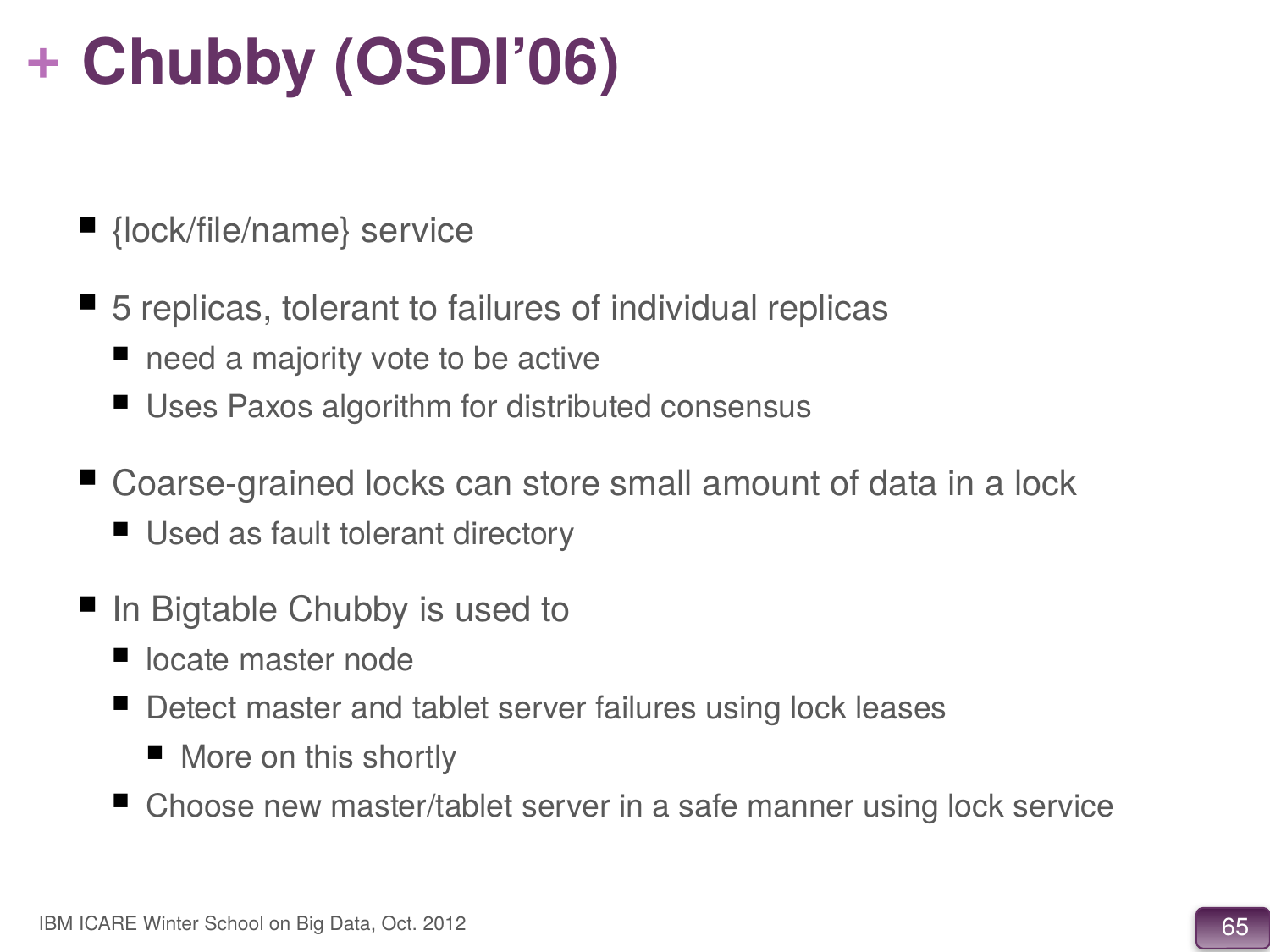

# Chubby (OSDI’06)
{lock/file/name} service
5 replicas, tolerant to failures of individual replicas
need a majority vote to be active
Uses Paxos algorithm for distributed consensus
Coarse-grained locks can store small amount of data in a lock
Used as fault tolerant directory
In Bigtable Chubby is used to
locate master node
Detect master and tablet server failures using lock leases
More on this shortly
Choose new master/tablet server in a safe manner using lock service
IBM ICARE Winter School on Big Data, Oct. 2012